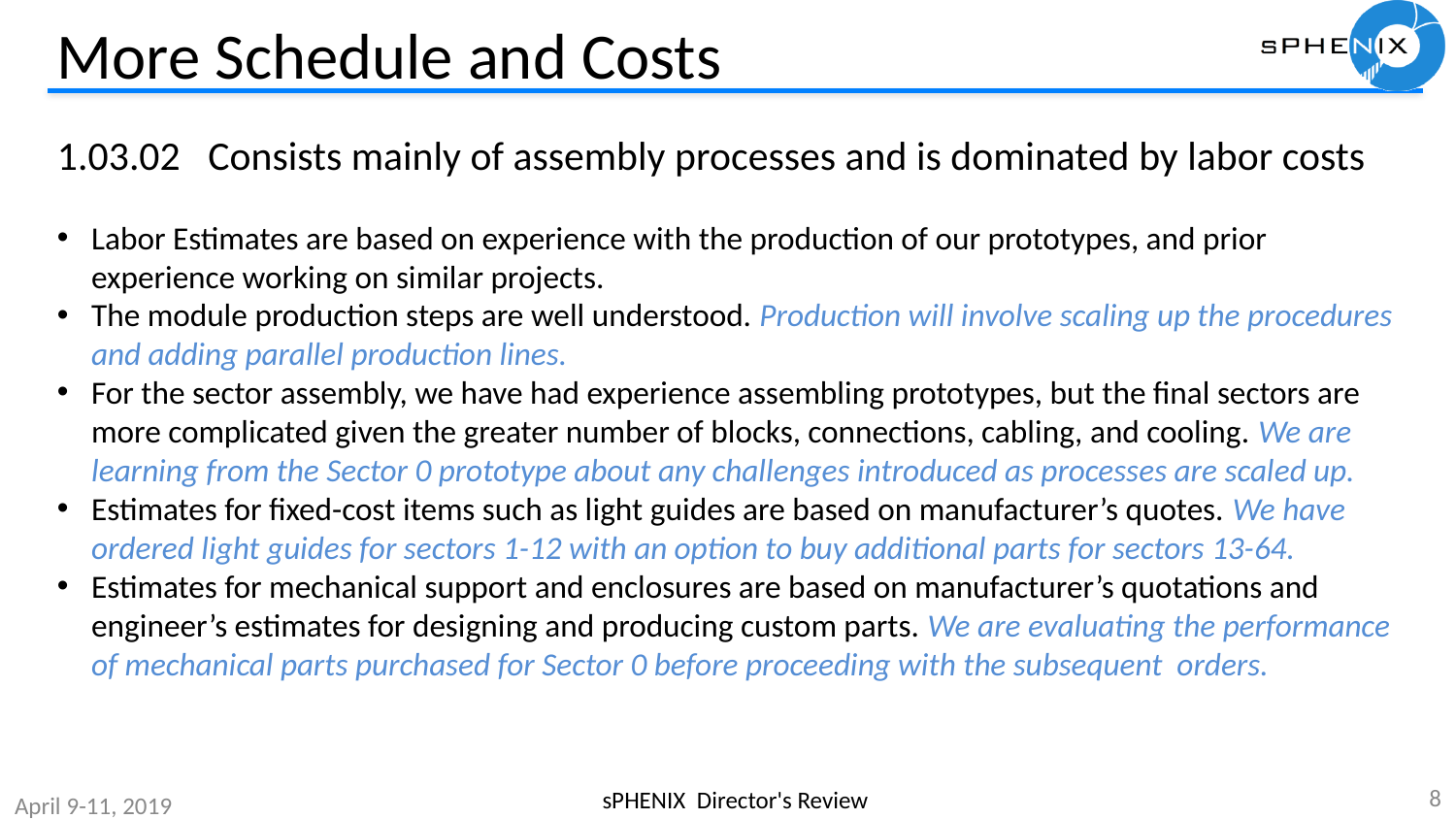

# More Schedule and Costs
1.03.02   Consists mainly of assembly processes and is dominated by labor costs

Labor Estimates are based on experience with the production of our prototypes, and prior experience working on similar projects.
The module production steps are well understood. Production will involve scaling up the procedures and adding parallel production lines.
For the sector assembly, we have had experience assembling prototypes, but the final sectors are more complicated given the greater number of blocks, connections, cabling, and cooling. We are learning from the Sector 0 prototype about any challenges introduced as processes are scaled up.
Estimates for fixed-cost items such as light guides are based on manufacturer’s quotes. We have ordered light guides for sectors 1-12 with an option to buy additional parts for sectors 13-64.
Estimates for mechanical support and enclosures are based on manufacturer’s quotations and engineer’s estimates for designing and producing custom parts. We are evaluating the performance of mechanical parts purchased for Sector 0 before proceeding with the subsequent  orders.
8
sPHENIX  Director's Review
April 9-11, 2019